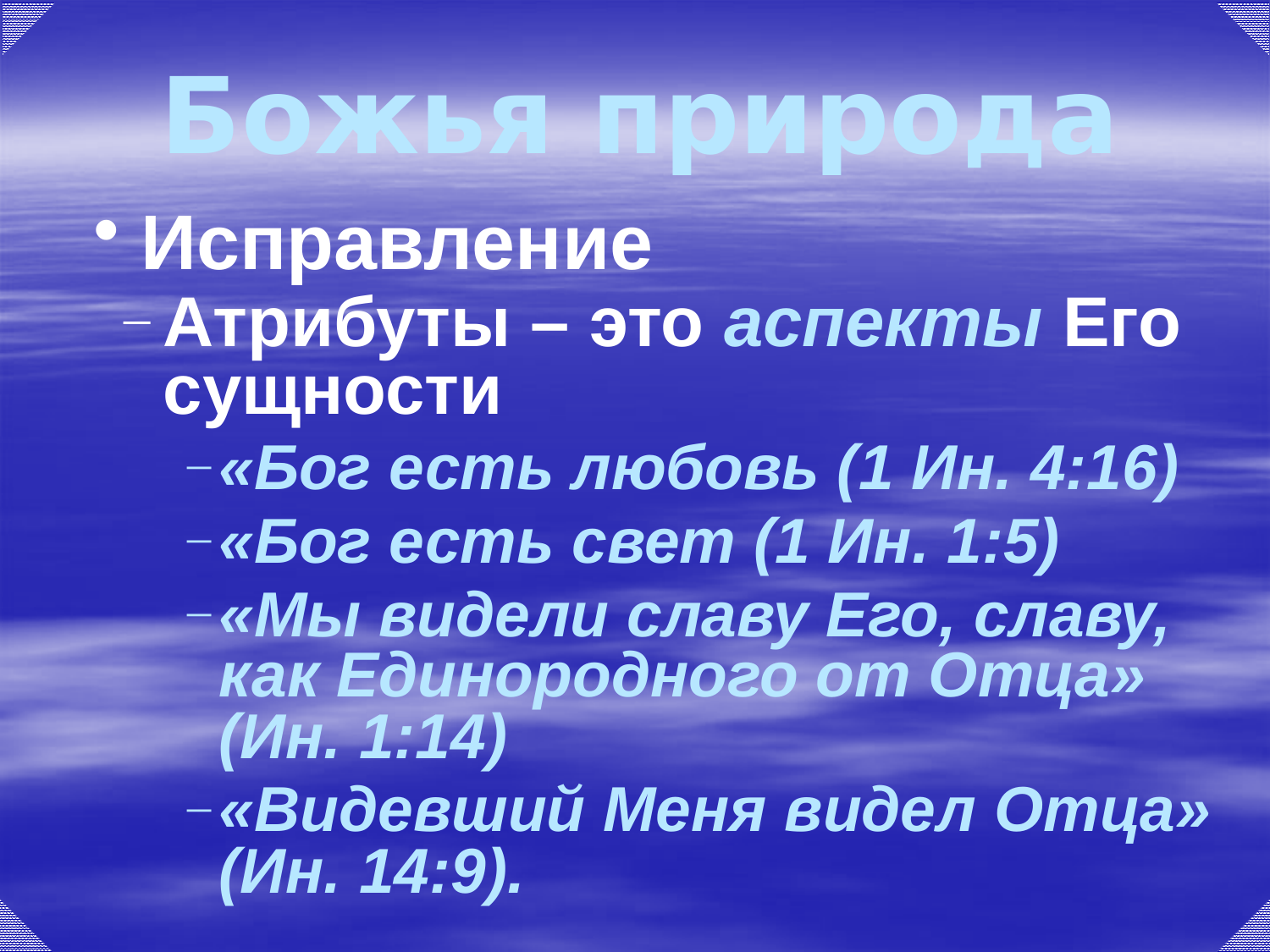

# Божья природа
Исправление
Атрибуты – это аспекты Его сущности
«Бог есть любовь (1 Ин. 4:16)
«Бог есть свет (1 Ин. 1:5)
«Мы видели славу Его, славу, как Единородного от Отца» (Ин. 1:14)
«Видевший Меня видел Отца» (Ин. 14:9).